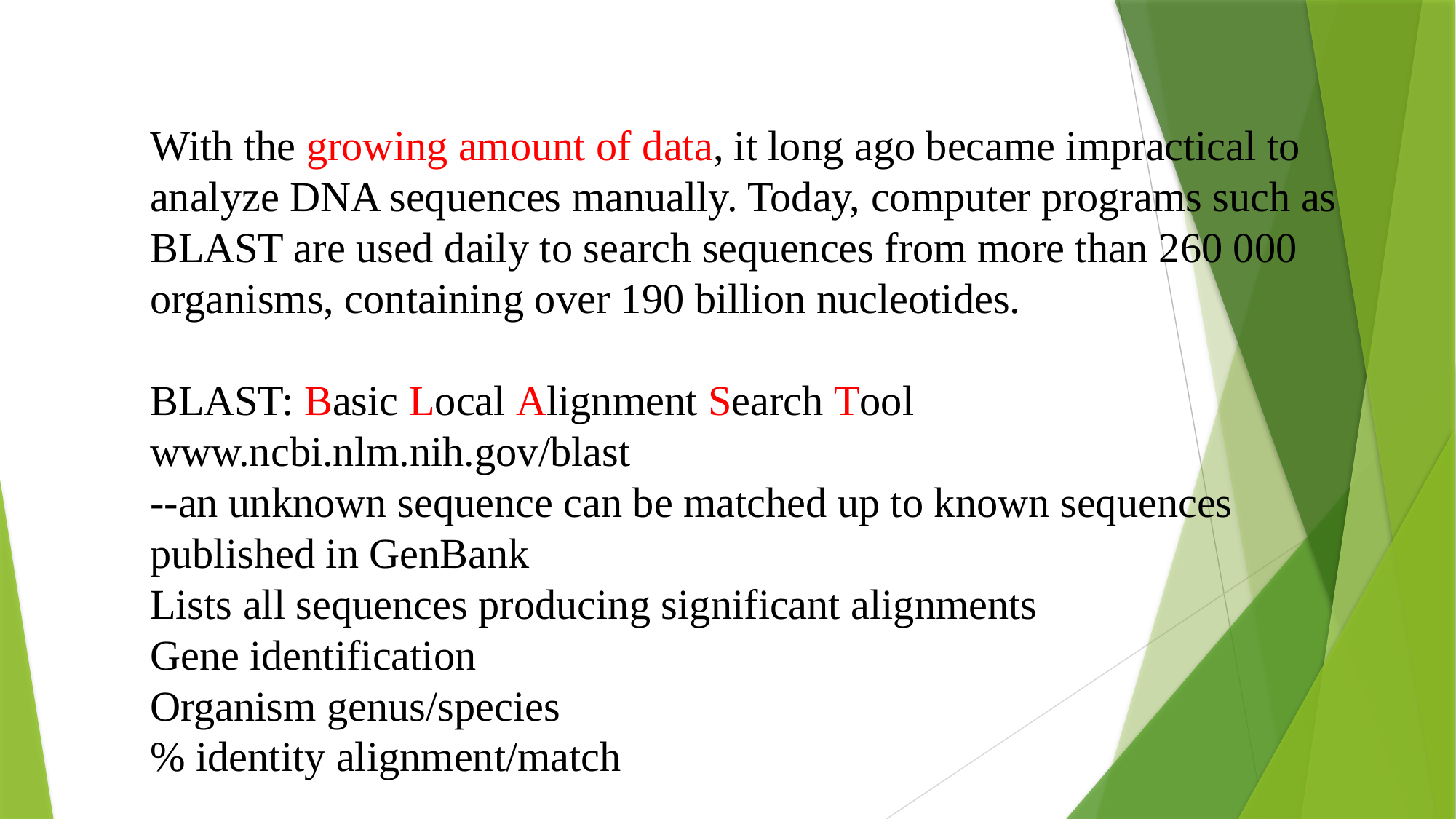

With the growing amount of data, it long ago became impractical to analyze DNA sequences manually. Today, computer programs such as BLAST are used daily to search sequences from more than 260 000 organisms, containing over 190 billion nucleotides.

BLAST: Basic Local Alignment Search Tool
www.ncbi.nlm.nih.gov/blast
--an unknown sequence can be matched up to known sequences published in GenBank
Lists all sequences producing significant alignments
Gene identification
Organism genus/species
% identity alignment/match